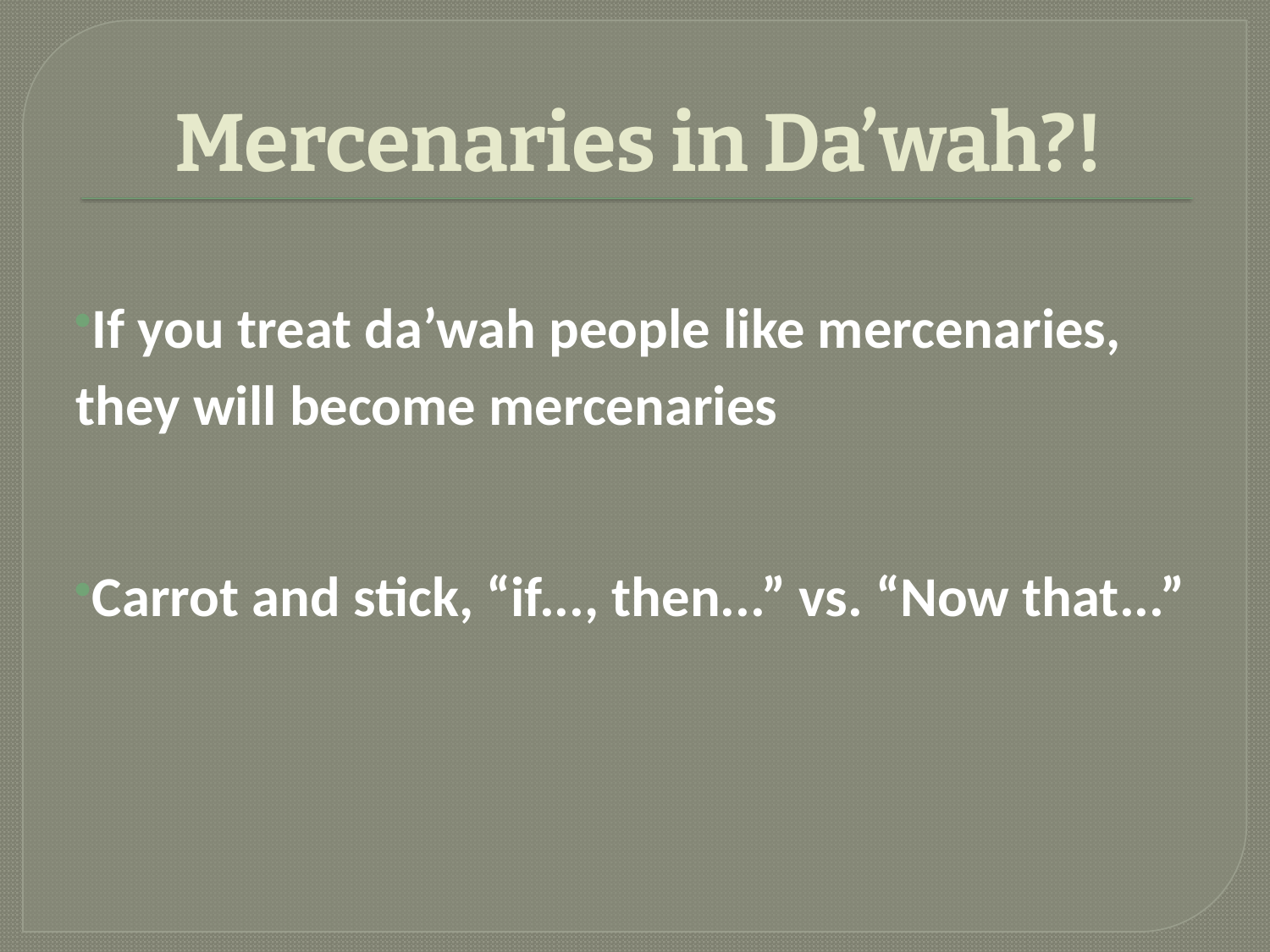

# Mercenaries in Da’wah?!
If you treat da’wah people like mercenaries, they will become mercenaries

Carrot and stick, “if..., then...” vs. “Now that...”